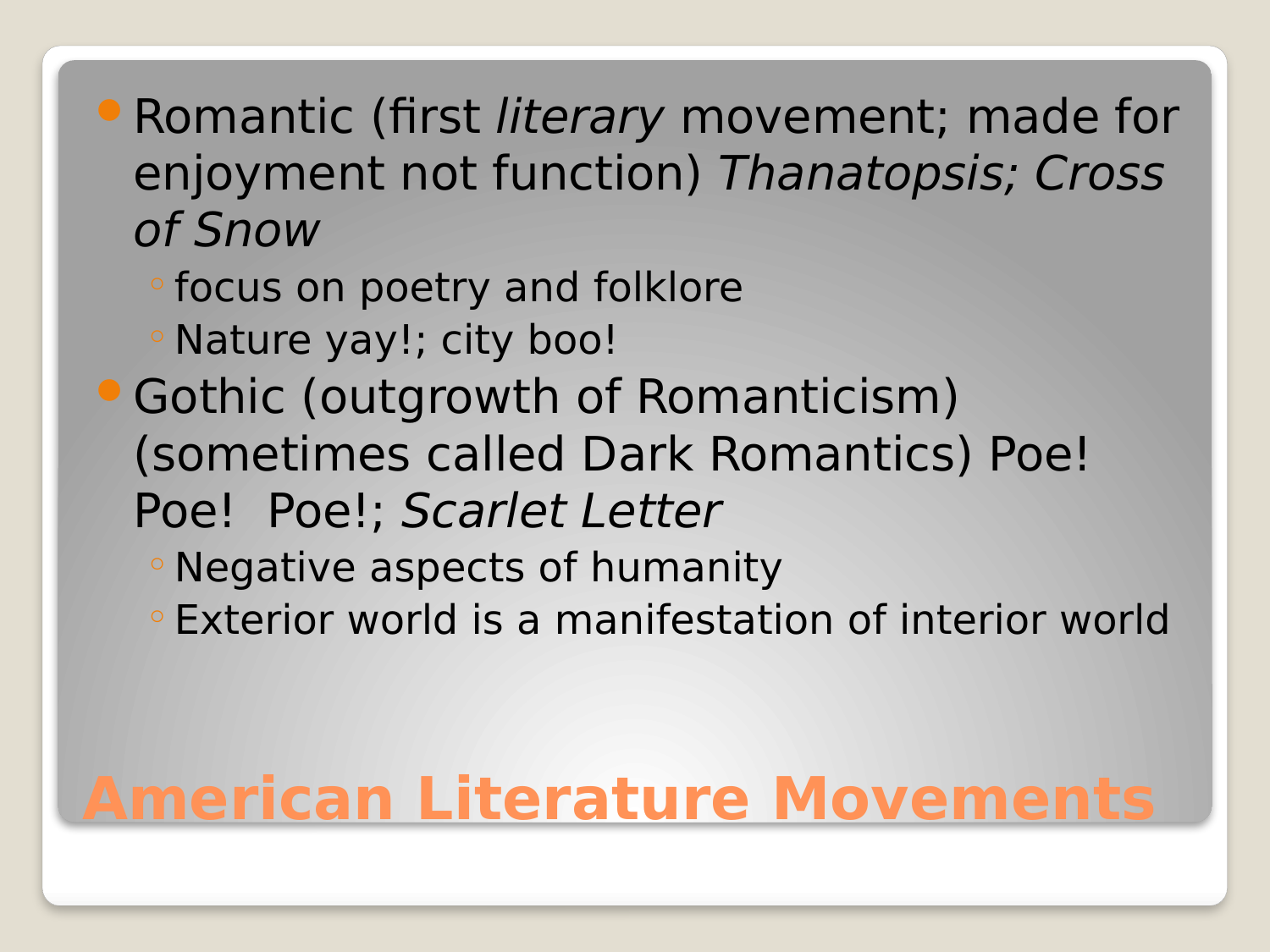

Romantic (first literary movement; made for enjoyment not function) Thanatopsis; Cross of Snow
focus on poetry and folklore
Nature yay!; city boo!
Gothic (outgrowth of Romanticism) (sometimes called Dark Romantics) Poe!  Poe!  Poe!; Scarlet Letter
Negative aspects of humanity
Exterior world is a manifestation of interior world

# American Literature Movements